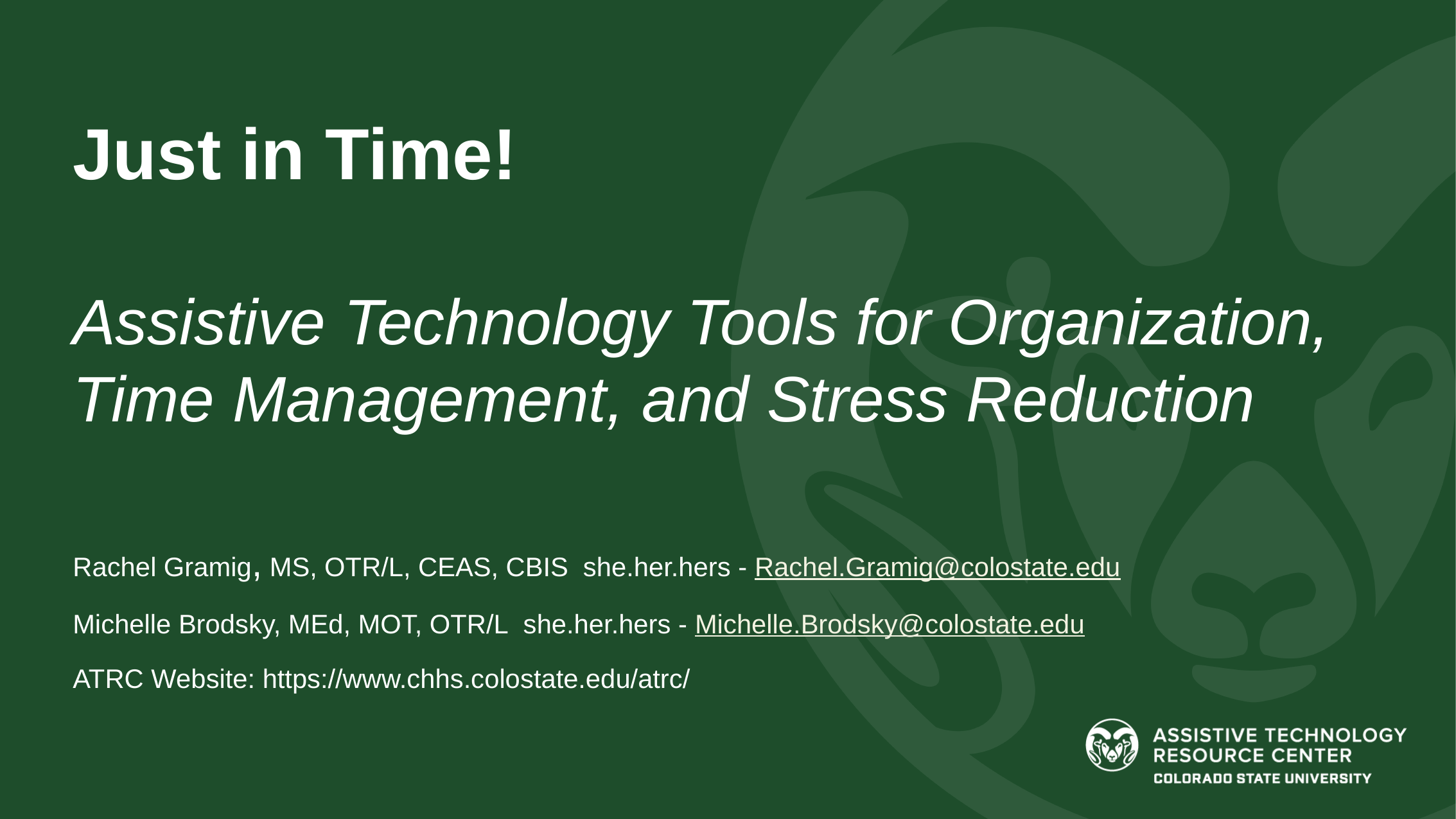

# Just in Time! Assistive Technology Tools for Organization, Time Management, and Stress Reduction
Rachel Gramig, MS, OTR/L, CEAS, CBIS  she.her.hers - Rachel.Gramig@colostate.edu
Michelle Brodsky, MEd, MOT, OTR/L  she.her.hers - Michelle.Brodsky@colostate.edu
ATRC Website: https://www.chhs.colostate.edu/atrc/